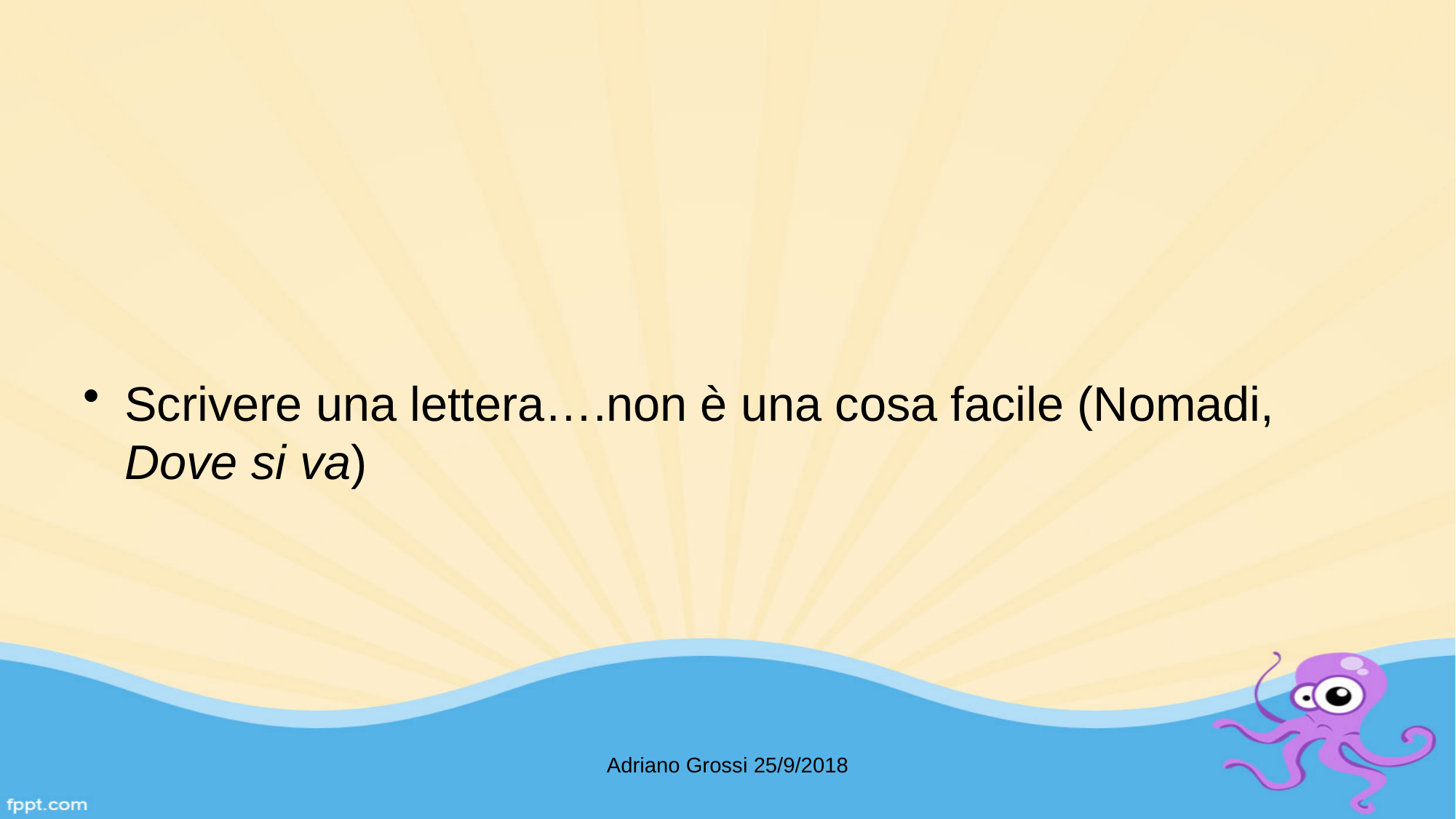

#
Scrivere una lettera….non è una cosa facile (Nomadi, Dove si va)
Adriano Grossi 25/9/2018